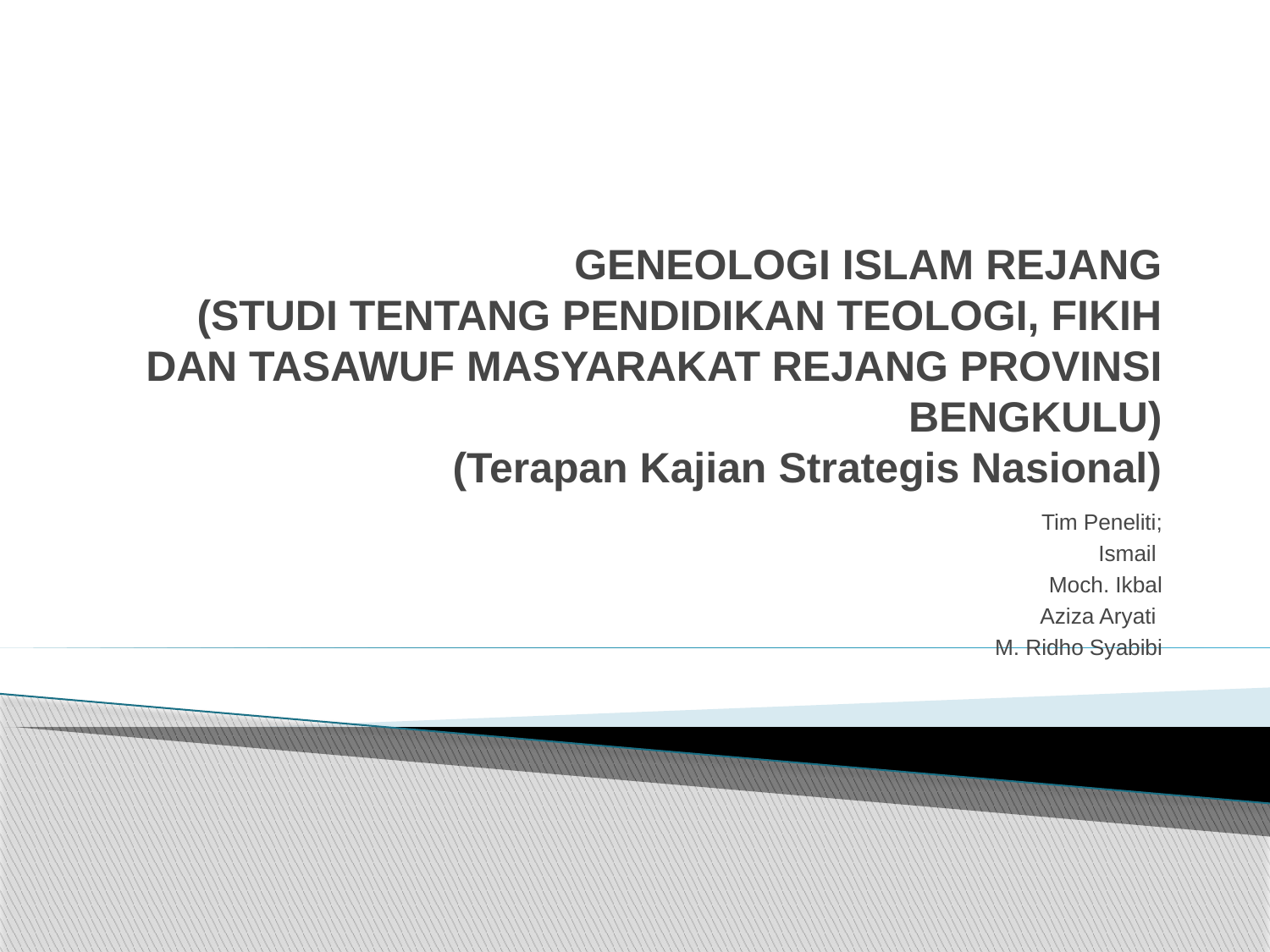

# GENEOLOGI ISLAM REJANG (STUDI TENTANG PENDIDIKAN TEOLOGI, FIKIH DAN TASAWUF MASYARAKAT REJANG PROVINSI BENGKULU) (Terapan Kajian Strategis Nasional)
Tim Peneliti;
Ismail
Moch. Ikbal
Aziza Aryati
M. Ridho Syabibi